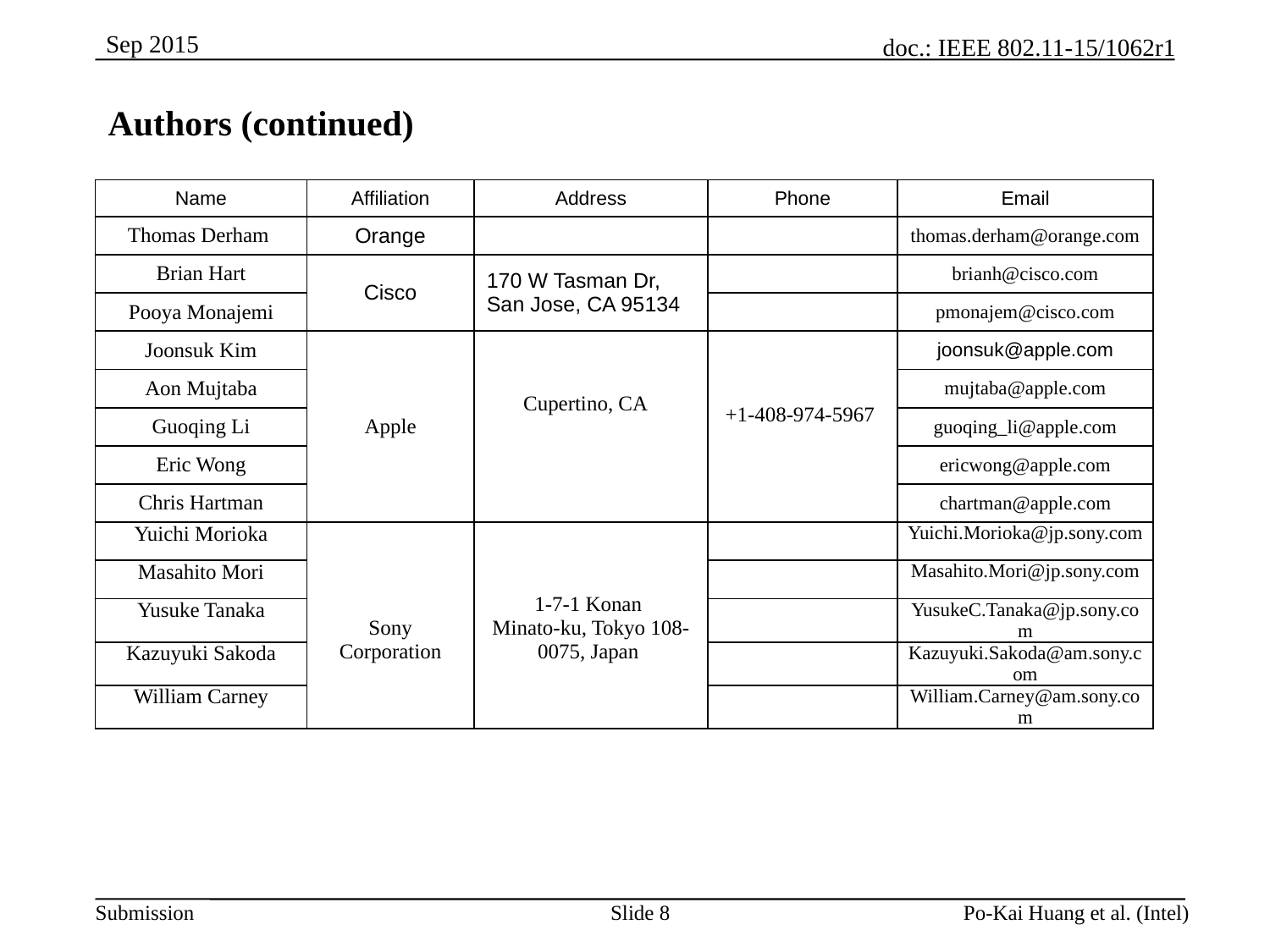

# Authors (continued)
| Name | Affiliation | Address | Phone | Email |
| --- | --- | --- | --- | --- |
| Thomas Derham | Orange |  |  | thomas.derham@orange.com |
| Brian Hart | Cisco | 170 W Tasman Dr, San Jose, CA 95134 |  | brianh@cisco.com |
| Pooya Monajemi |  |  |  | pmonajem@cisco.com |
| Joonsuk Kim | Apple | Cupertino, CA | +1-408-974-5967 | joonsuk@apple.com |
| Aon Mujtaba |  |  |  | mujtaba@apple.com |
| Guoqing Li |  |  |  | guoqing\_li@apple.com |
| Eric Wong |  |  |  | ericwong@apple.com |
| Chris Hartman |  |  |  | chartman@apple.com |
| Yuichi Morioka | Sony Corporation | 1-7-1 Konan  Minato-ku, Tokyo 108-0075, Japan |  | Yuichi.Morioka@jp.sony.com |
| Masahito Mori |  |  |  | Masahito.Mori@jp.sony.com |
| Yusuke Tanaka |  |  |  | YusukeC.Tanaka@jp.sony.com |
| Kazuyuki Sakoda |  |  |  | Kazuyuki.Sakoda@am.sony.com |
| William Carney |  |  |  | William.Carney@am.sony.com |
Slide 8
Po-Kai Huang et al. (Intel)